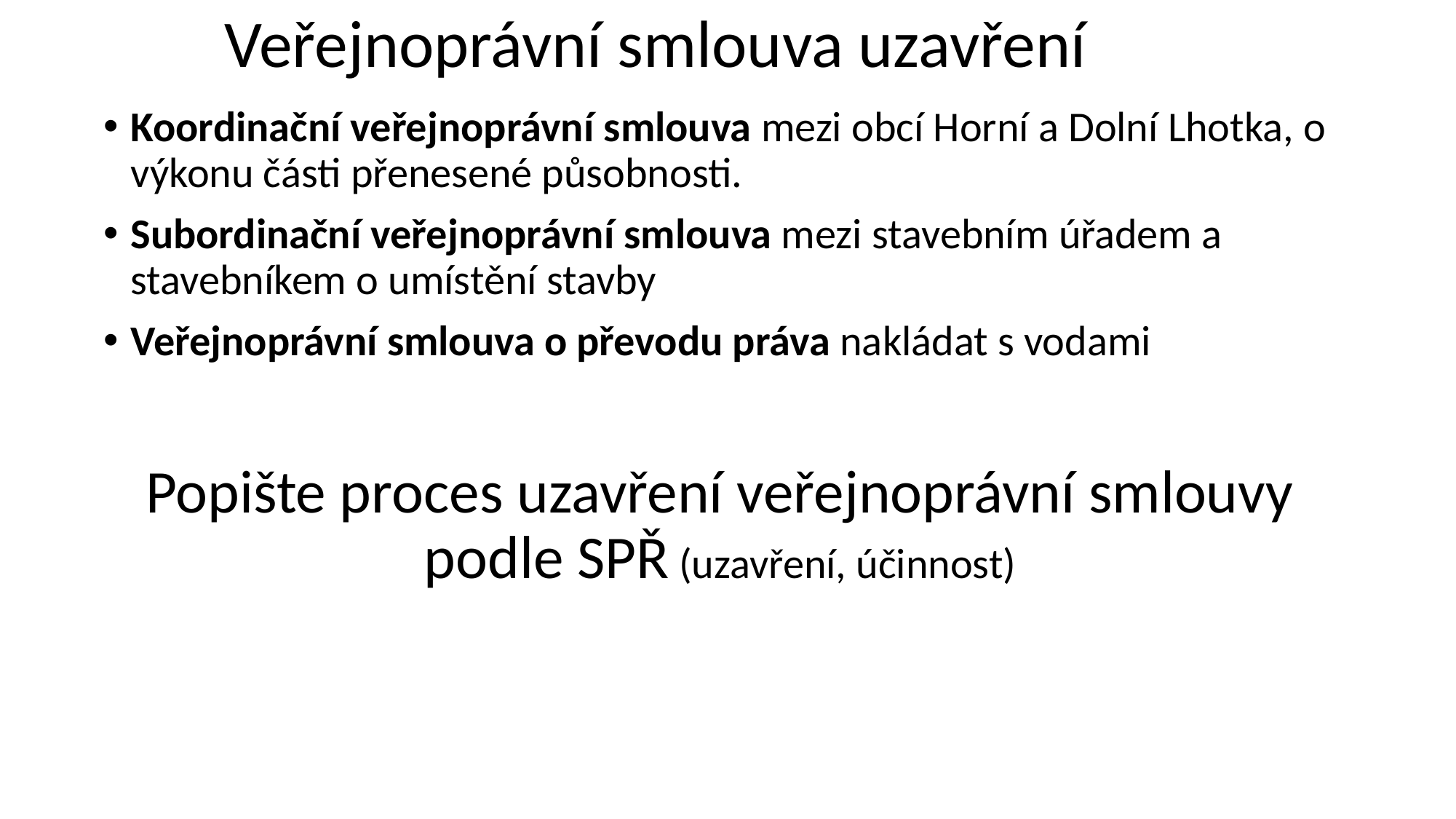

# Veřejnoprávní smlouva uzavření
Koordinační veřejnoprávní smlouva mezi obcí Horní a Dolní Lhotka, o výkonu části přenesené působnosti.
Subordinační veřejnoprávní smlouva mezi stavebním úřadem a stavebníkem o umístění stavby
Veřejnoprávní smlouva o převodu práva nakládat s vodami

Popište proces uzavření veřejnoprávní smlouvy podle SPŘ (uzavření, účinnost)